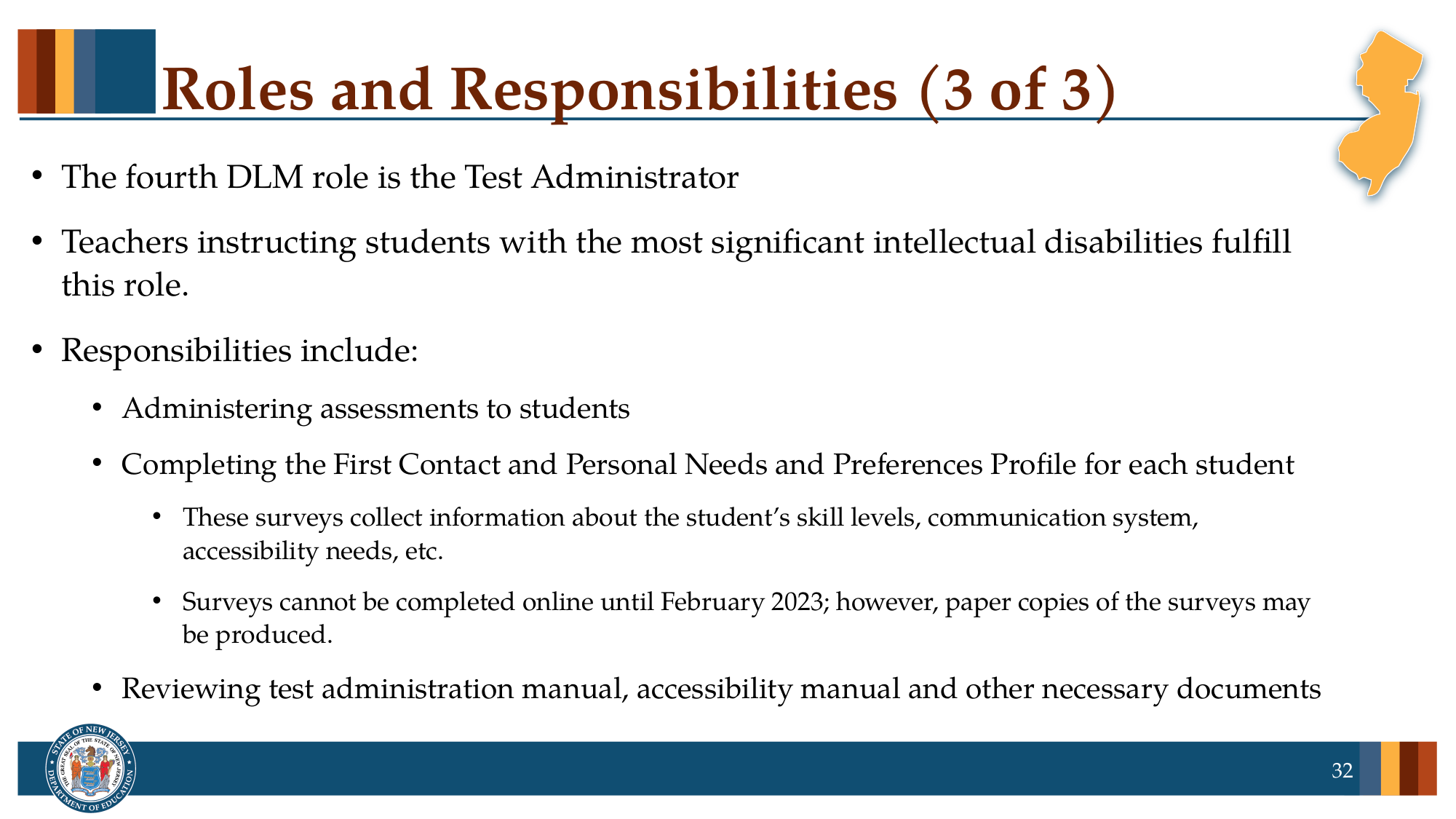

# Roles and Responsibilities (3 of 3)
The fourth DLM role is the Test Administrator
Teachers instructing students with the most significant intellectual disabilities fulfill this role.
Responsibilities include:
Administering assessments to students
Completing the First Contact and Personal Needs and Preferences Profile for each student
These surveys collect information about the student’s skill levels, communication system, accessibility needs, etc.
Surveys cannot be completed online until February 2023; however, paper copies of the surveys may be produced.
Reviewing test administration manual, accessibility manual and other necessary documents
32